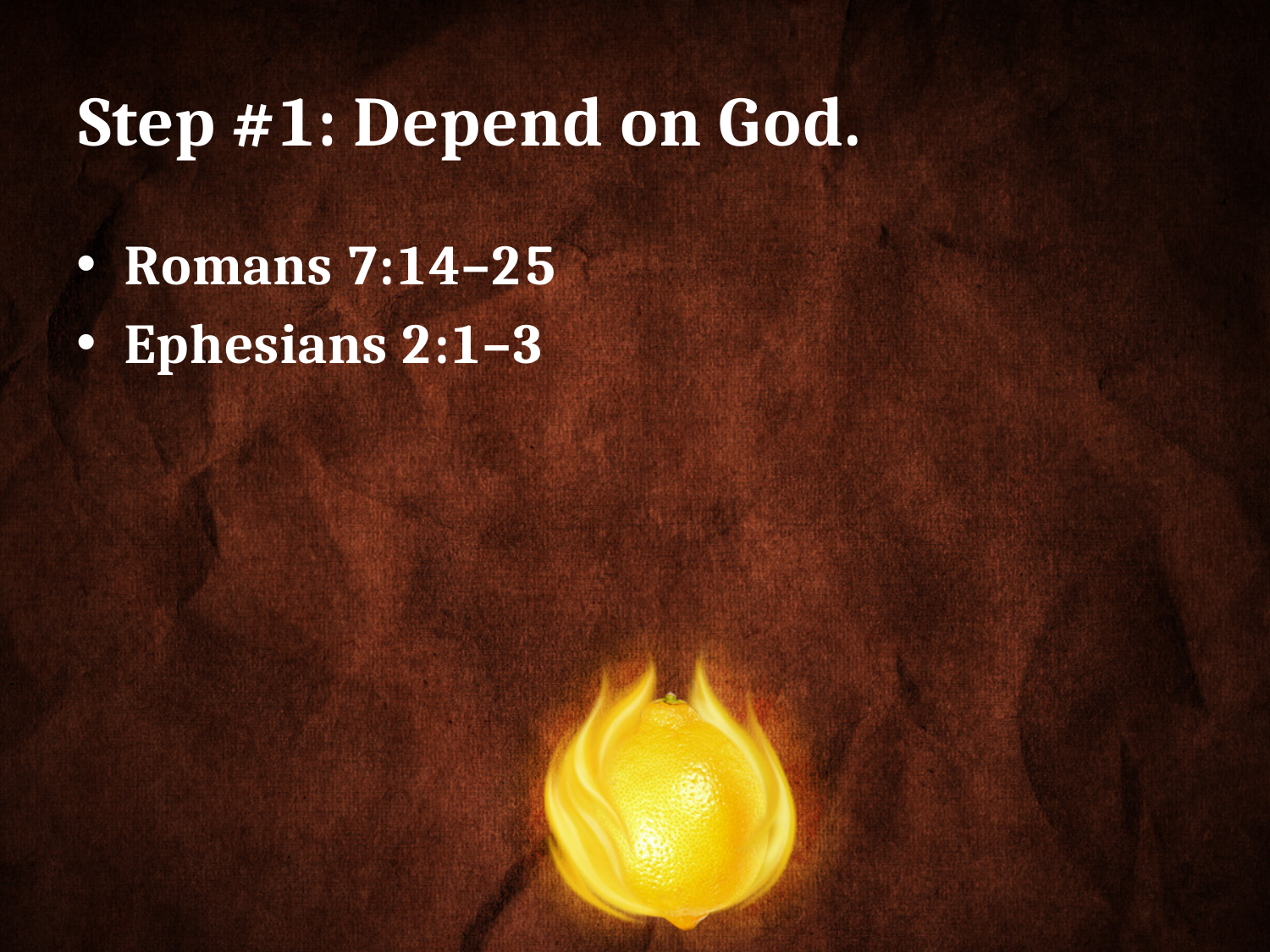

# Step #1: Depend on God.
Romans 7:14–25
Ephesians 2:1–3